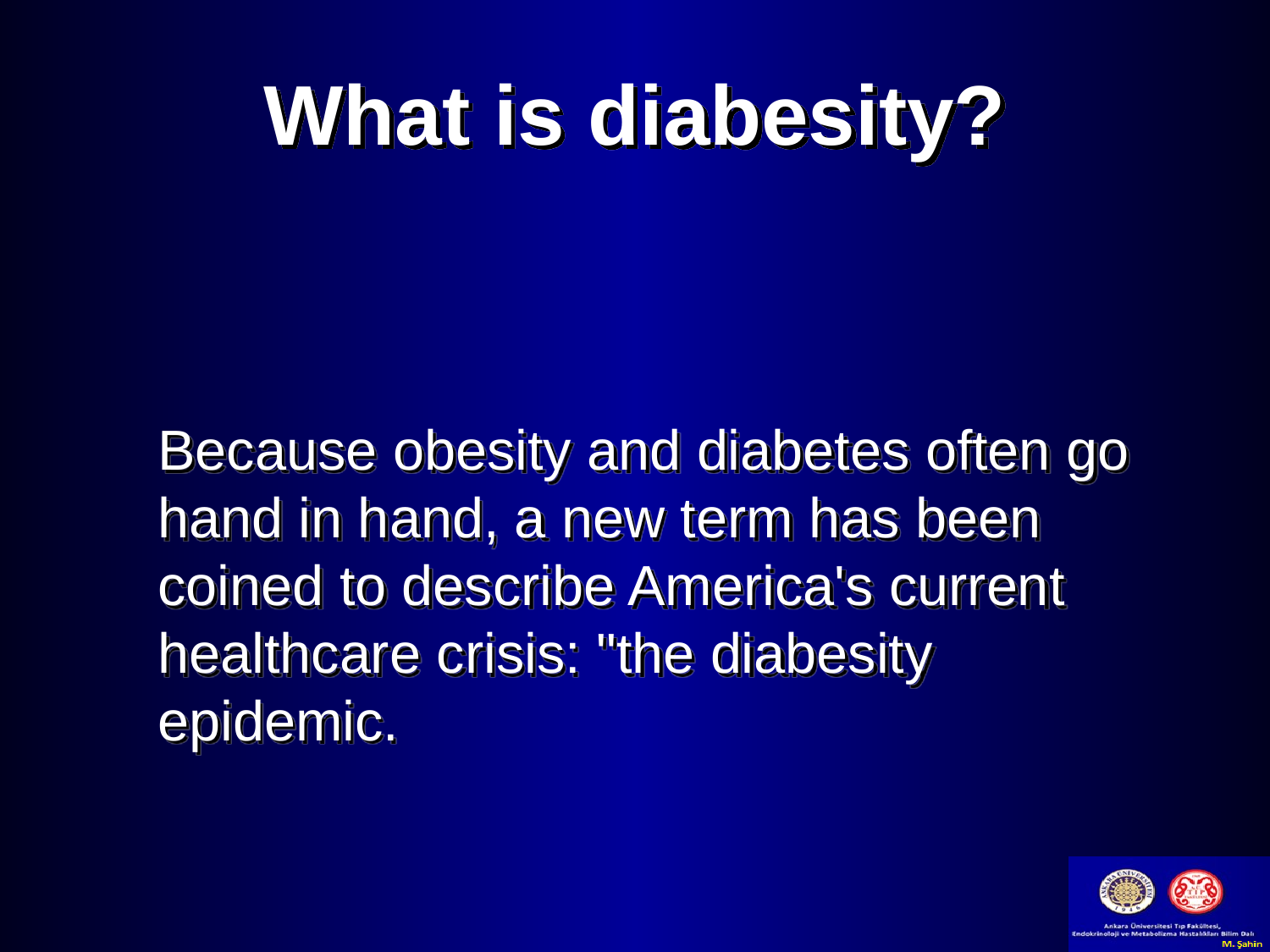

# What is diabesity?

	Because obesity and diabetes often go hand in hand, a new term has been coined to describe America's current healthcare crisis: "the diabesity epidemic.